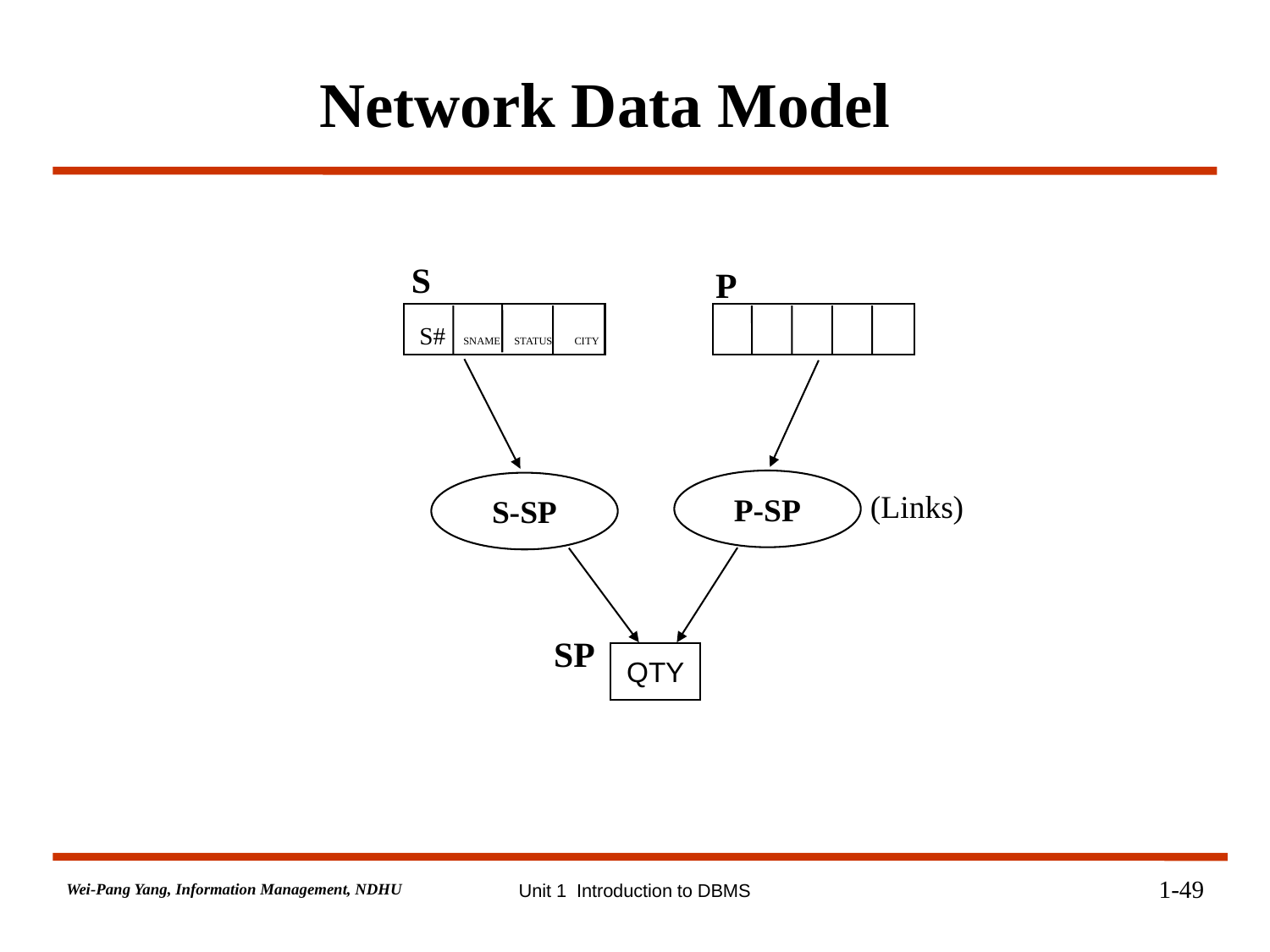

Network Data Model
S
P

  S#    SNAME     STATUS        CITY

P-SP
S-SP
(Links)

SP
QTY
1-49